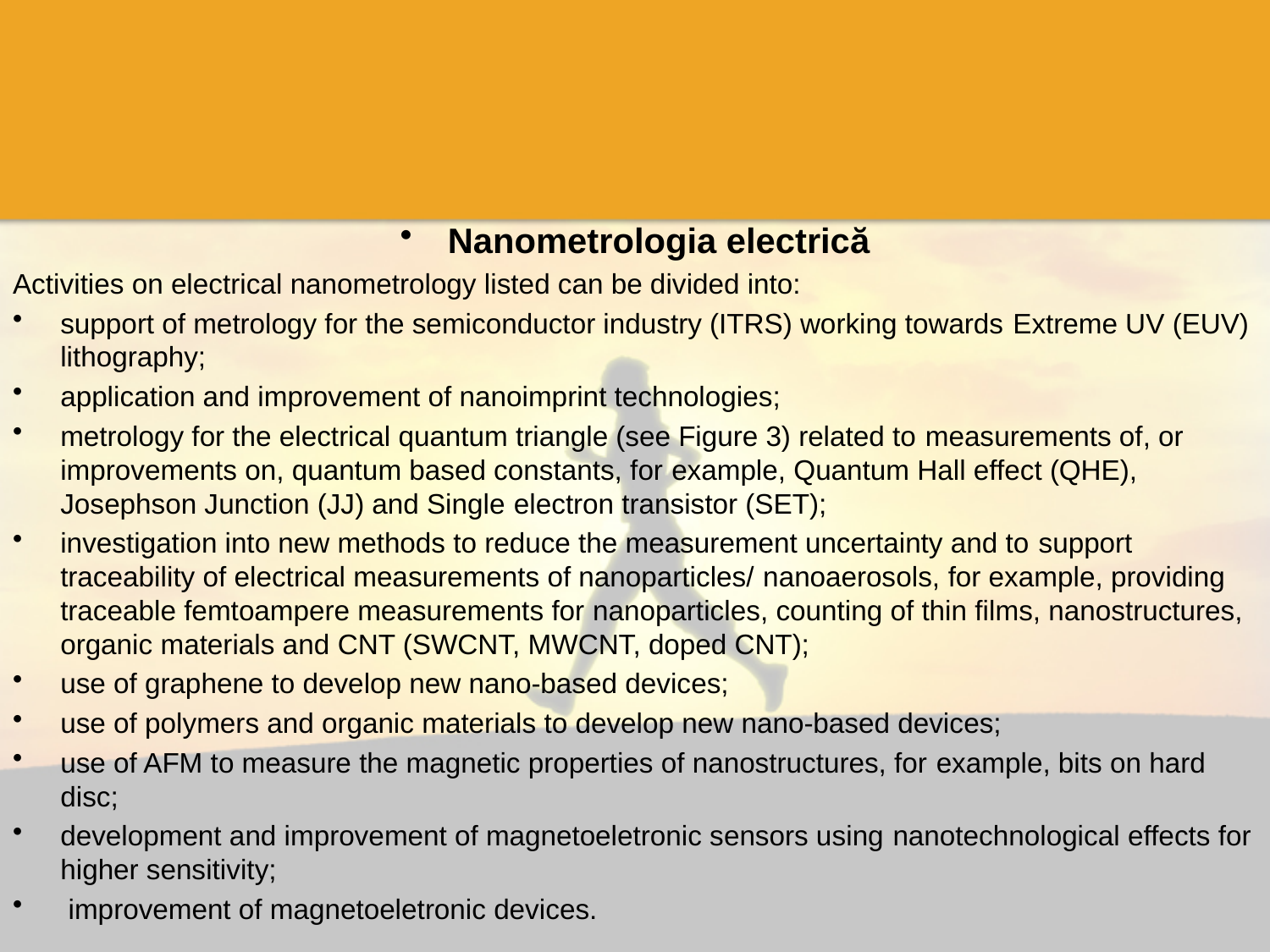

#
Nanometrologia electrică
Activities on electrical nanometrology listed can be divided into:
support of metrology for the semiconductor industry (ITRS) working towards Extreme UV (EUV) lithography;
application and improvement of nanoimprint technologies;
metrology for the electrical quantum triangle (see Figure 3) related to measurements of, or improvements on, quantum based constants, for example, Quantum Hall effect (QHE), Josephson Junction (JJ) and Single electron transistor (SET);
investigation into new methods to reduce the measurement uncertainty and to support traceability of electrical measurements of nanoparticles/ nanoaerosols, for example, providing traceable femtoampere measurements for nanoparticles, counting of thin films, nanostructures, organic materials and CNT (SWCNT, MWCNT, doped CNT);
use of graphene to develop new nano-based devices;
use of polymers and organic materials to develop new nano-based devices;
use of AFM to measure the magnetic properties of nanostructures, for example, bits on hard disc;
development and improvement of magnetoeletronic sensors using nanotechnological effects for higher sensitivity;
 improvement of magnetoeletronic devices.